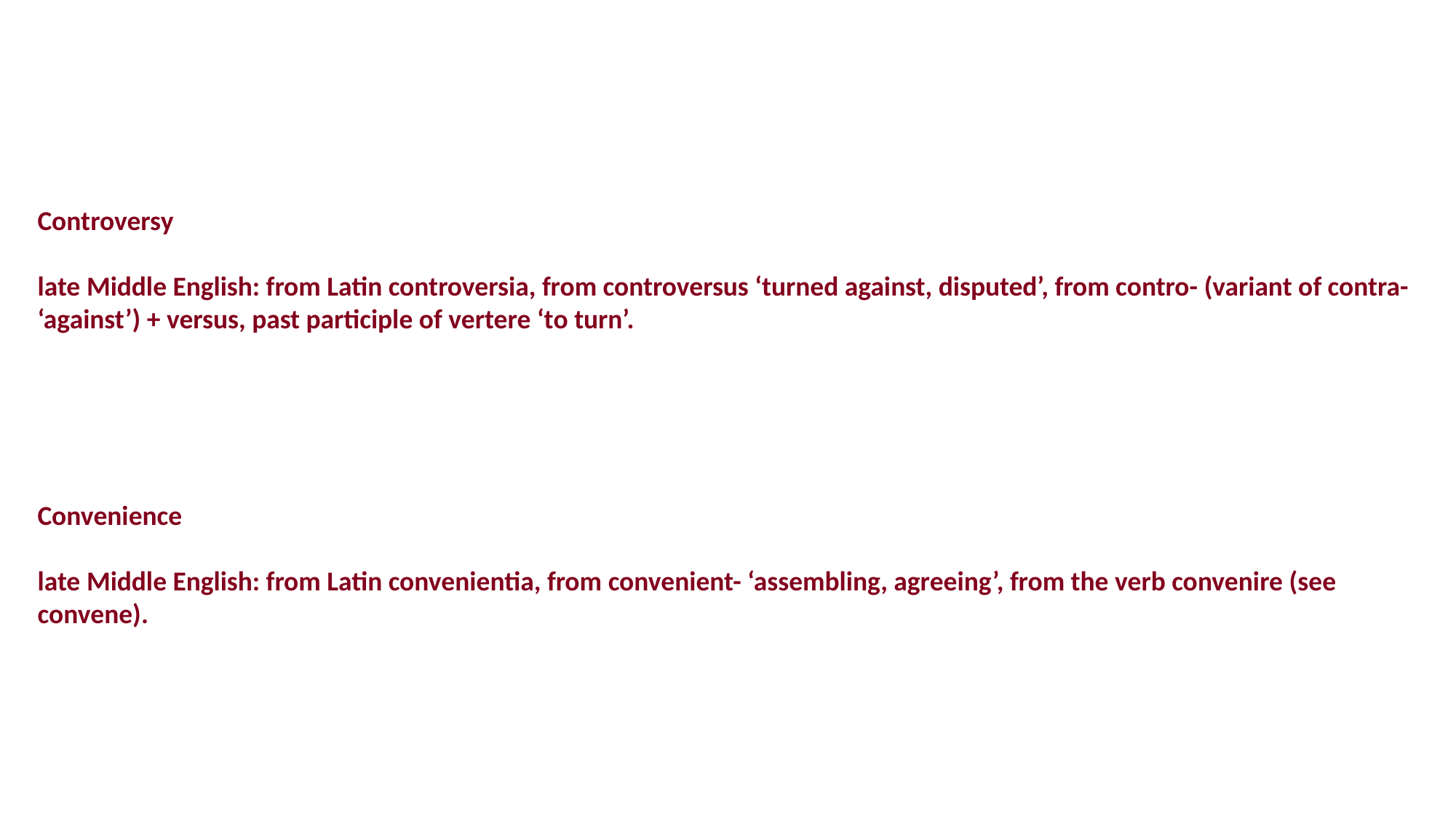

Controversy

late Middle English: from Latin controversia, from controversus ‘turned against, disputed’, from contro- (variant of contra- ‘against’) + versus, past participle of vertere ‘to turn’.

Convenience

late Middle English: from Latin convenientia, from convenient- ‘assembling, agreeing’, from the verb convenire (see convene).